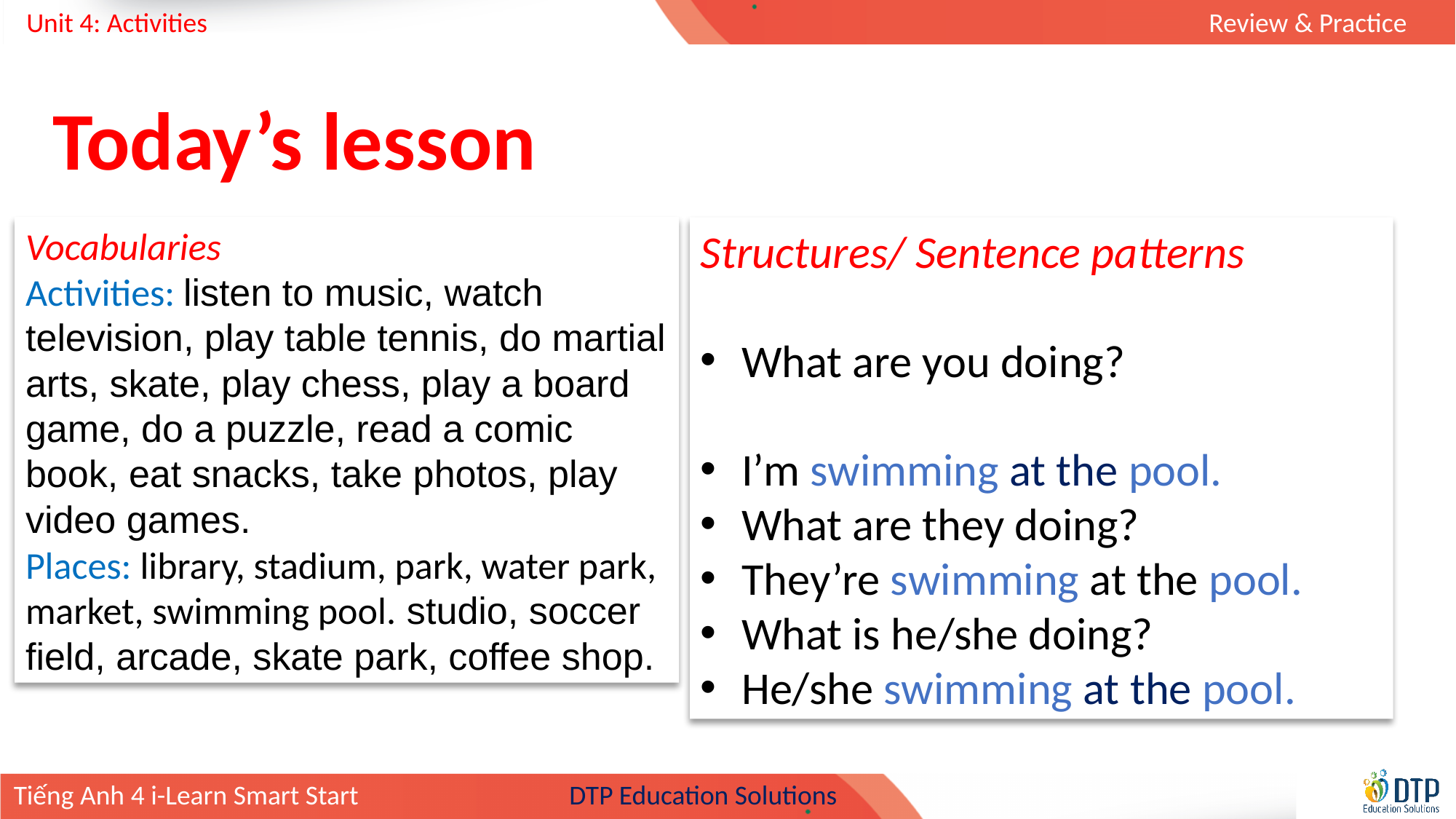

Today’s lesson
Vocabularies
Activities: listen to music, watch television, play table tennis, do martial arts, skate, play chess, play a board game, do a puzzle, read a comic book, eat snacks, take photos, play video games.
Places: library, stadium, park, water park, market, swimming pool. studio, soccer field, arcade, skate park, coffee shop.
Structures/ Sentence patterns

What are you doing?
I’m swimming at the pool.
What are they doing?
They’re swimming at the pool.
What is he/she doing?
He/she swimming at the pool.